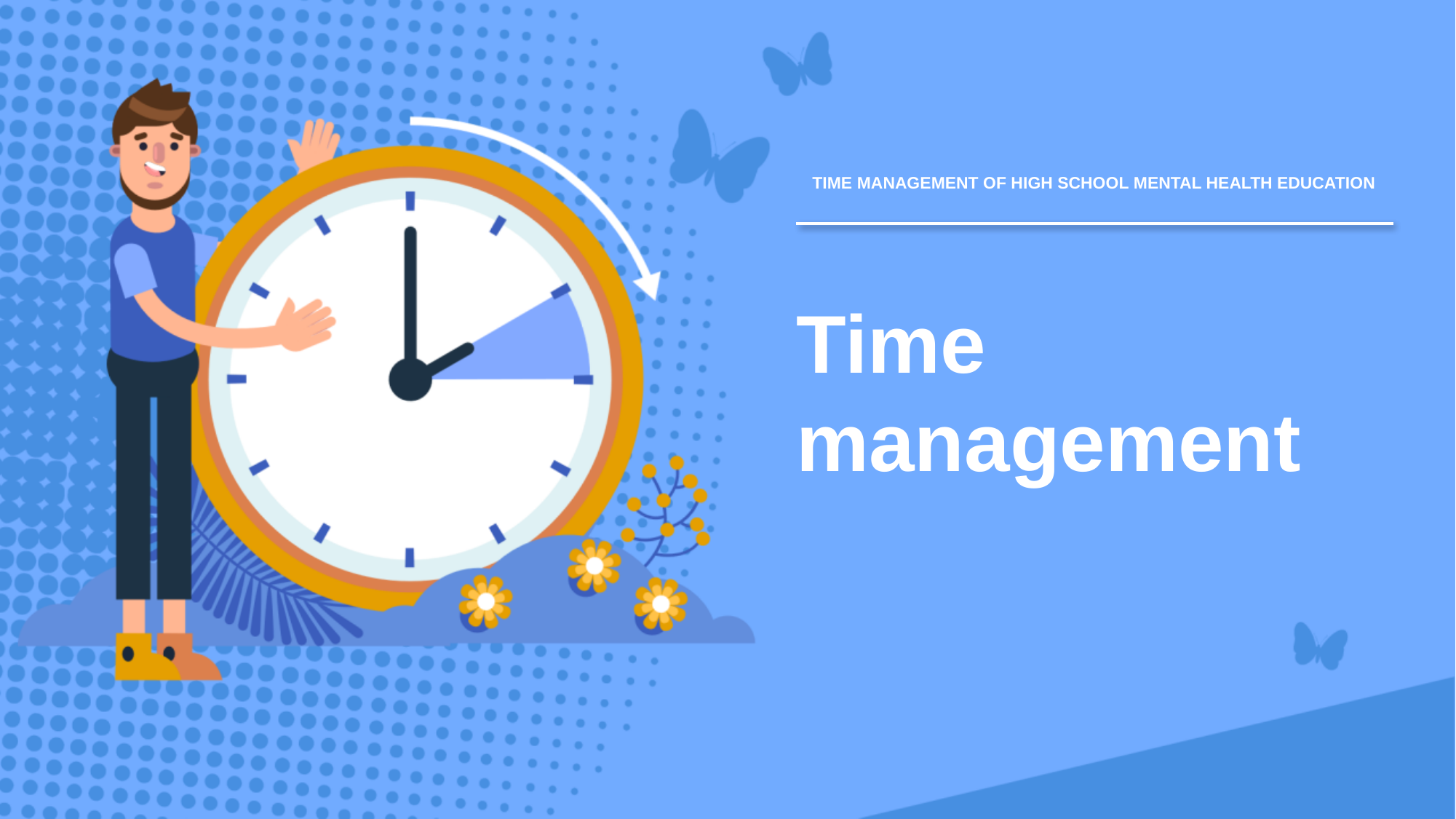

TIME MANAGEMENT OF HIGH SCHOOL MENTAL HEALTH EDUCATION
Time management